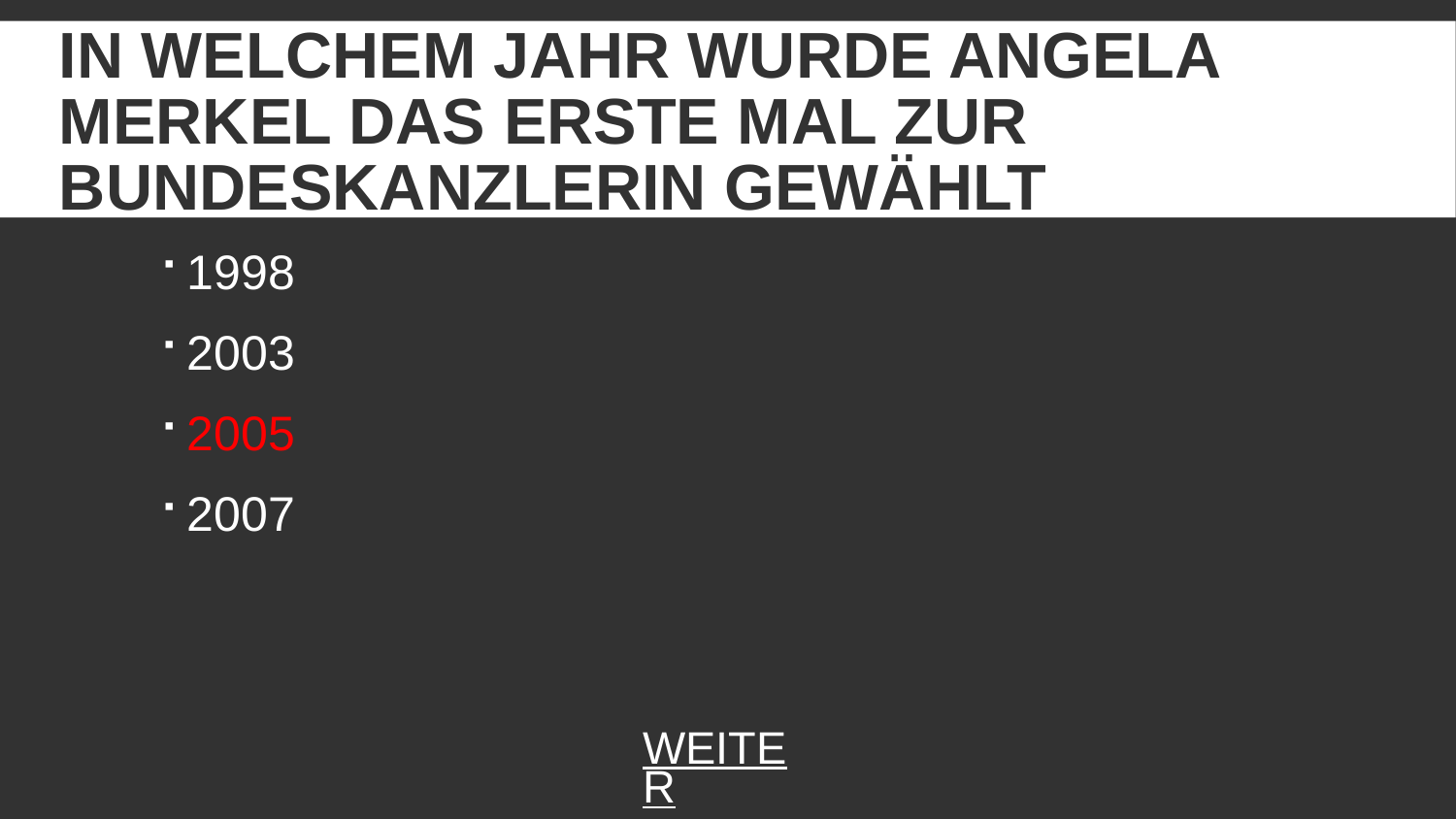

In Welchem Jahr wurde Angela Merkel das erste Mal zur Bundeskanzlerin gewählt
1998
2003
2005
2007
WEITER